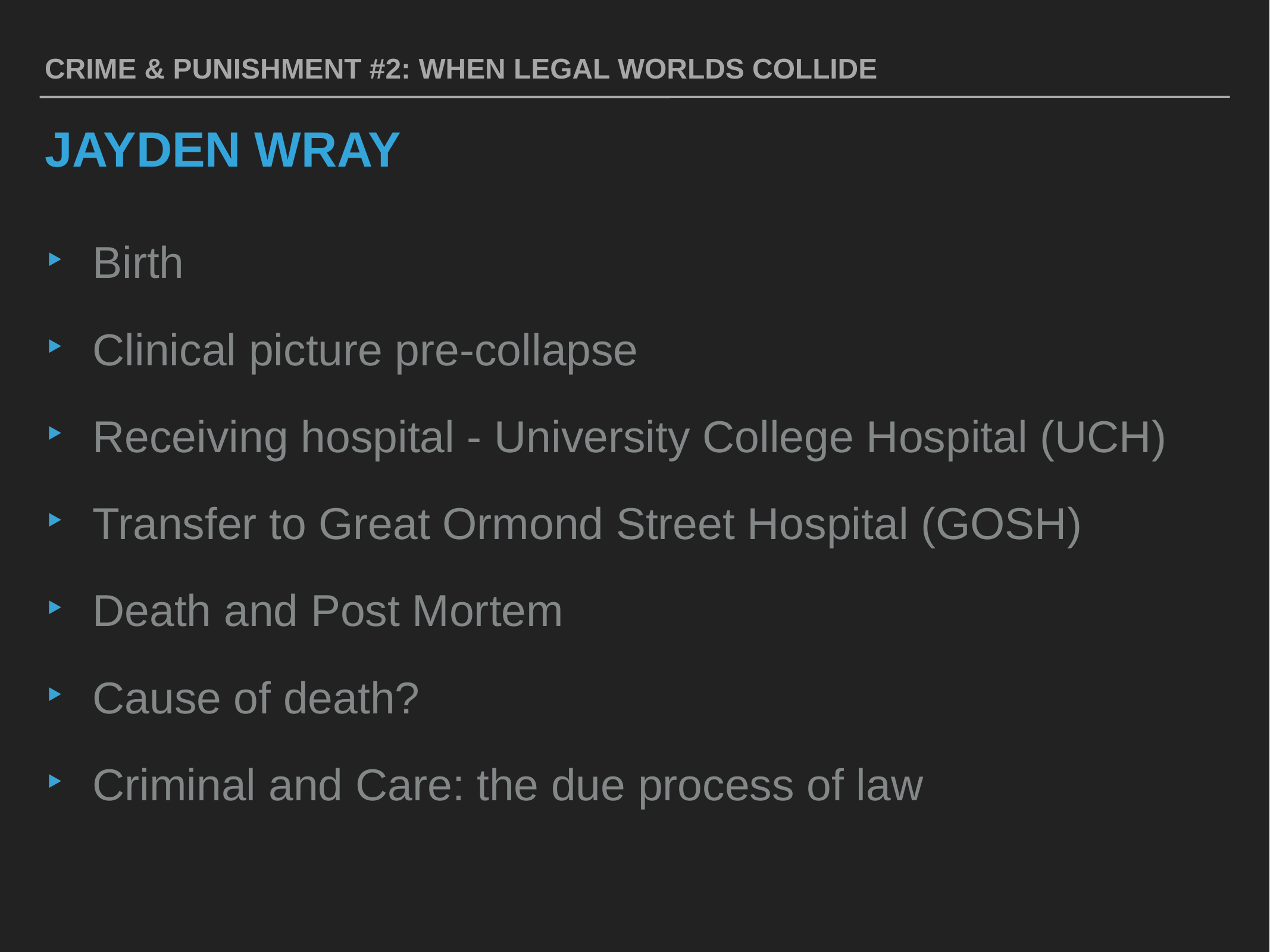

Crime & punishment #2: when legal worlds collide
# jayden wray
Birth
Clinical picture pre-collapse
Receiving hospital - University College Hospital (UCH)
Transfer to Great Ormond Street Hospital (GOSH)
Death and Post Mortem
Cause of death?
Criminal and Care: the due process of law